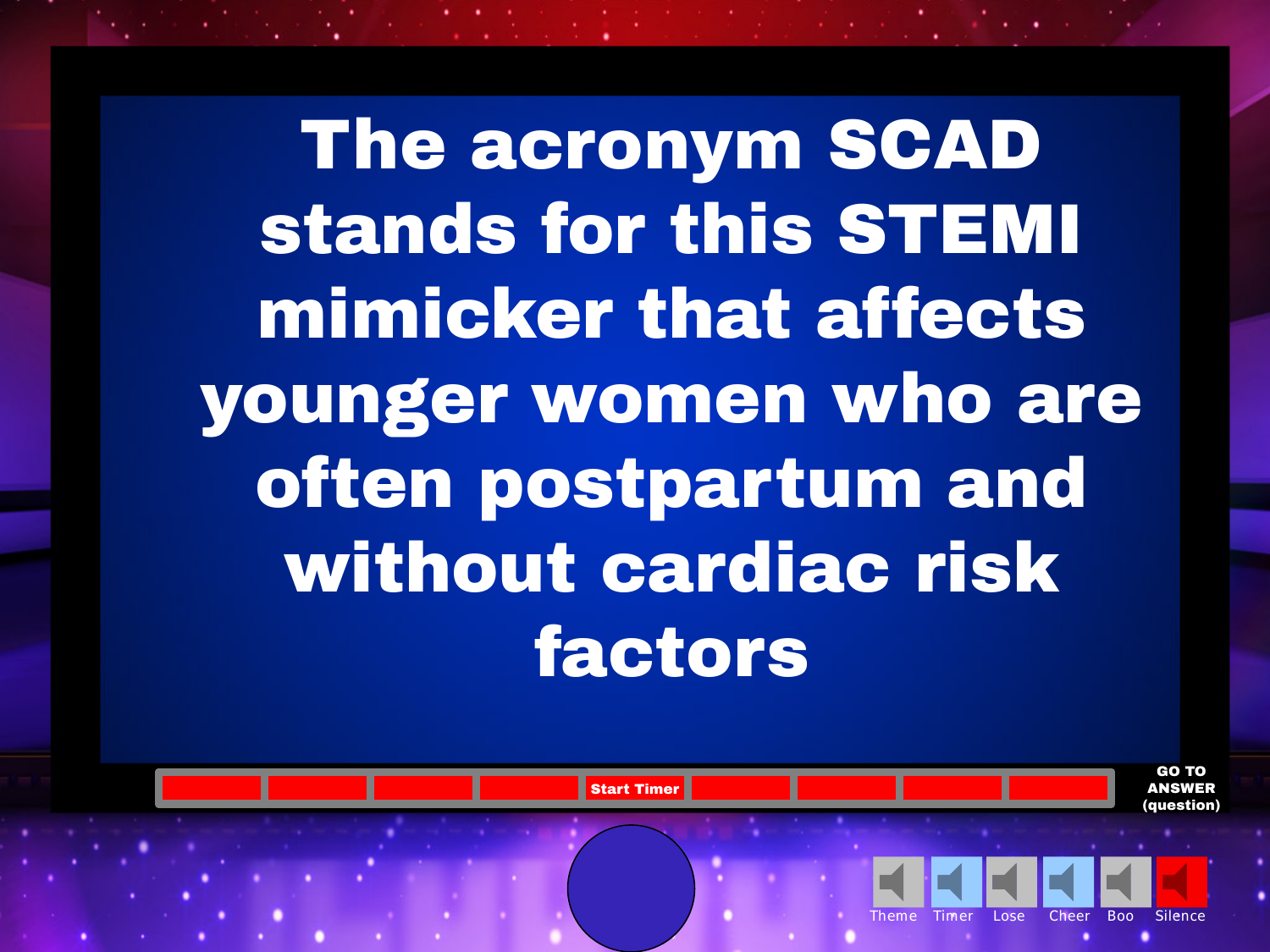

The acronym SCAD stands for this STEMI mimicker that affects younger women who are often postpartum and without cardiac risk factors